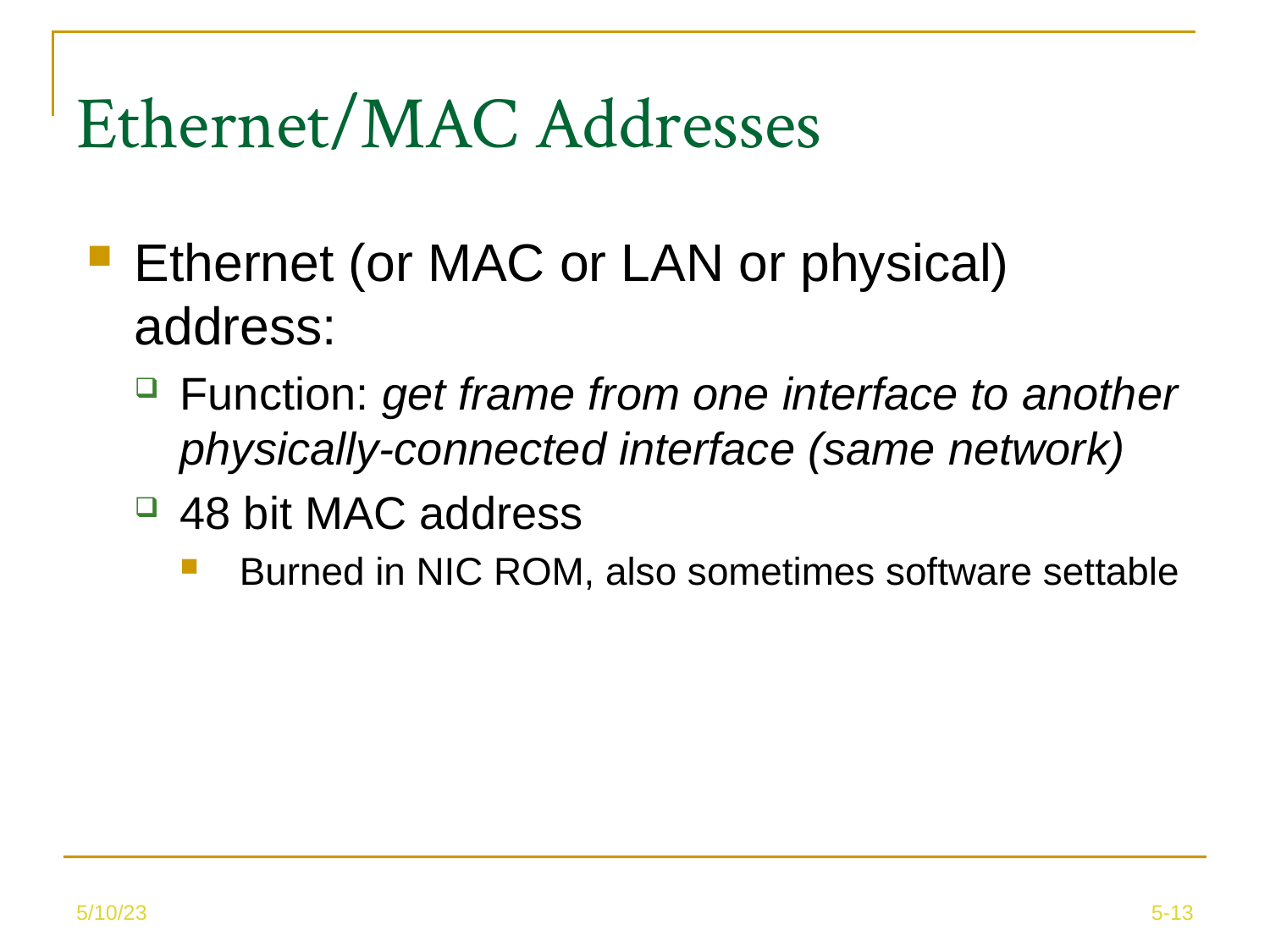

Ethernet/MAC Addresses
Ethernet (or MAC or LAN or physical) address:
Function: get frame from one interface to another physically-connected interface (same network)
48 bit MAC address
 Burned in NIC ROM, also sometimes software settable
5/10/23
5-13